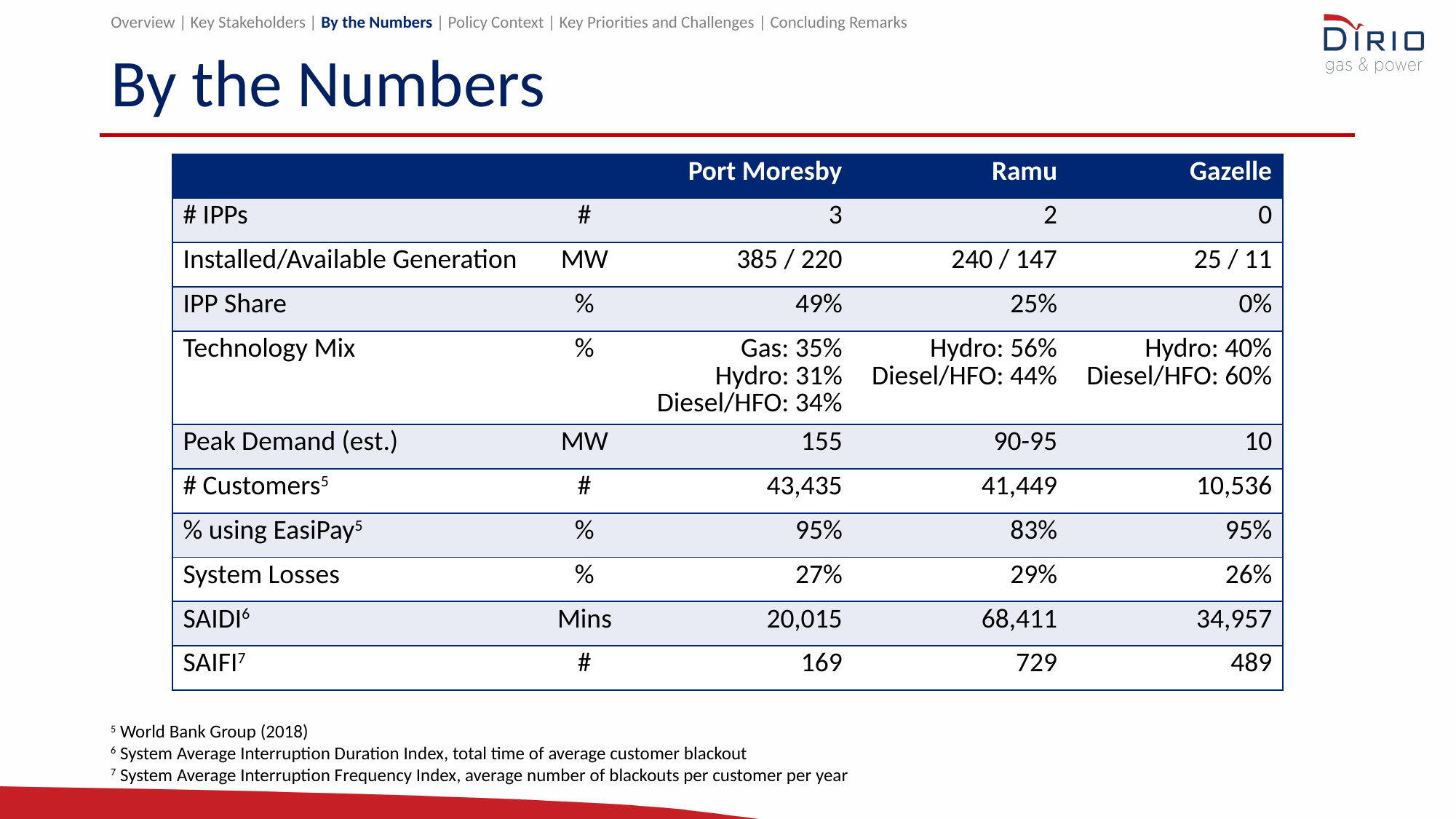

Overview | Key Stakeholders | By the Numbers | Policy Context | Key Priorities and Challenges | Concluding Remarks
# By the Numbers
|  |  | Port Moresby | Ramu | Gazelle |
| --- | --- | --- | --- | --- |
| # IPPs | # | 3 | 2 | 0 |
| Installed/Available Generation | MW | 385 / 220 | 240 / 147 | 25 / 11 |
| IPP Share | % | 49% | 25% | 0% |
| Technology Mix | % | Gas: 35% Hydro: 31% Diesel/HFO: 34% | Hydro: 56% Diesel/HFO: 44% | Hydro: 40% Diesel/HFO: 60% |
| Peak Demand (est.) | MW | 155 | 90-95 | 10 |
| # Customers5 | # | 43,435 | 41,449 | 10,536 |
| % using EasiPay5 | % | 95% | 83% | 95% |
| System Losses | % | 27% | 29% | 26% |
| SAIDI6 | Mins | 20,015 | 68,411 | 34,957 |
| SAIFI7 | # | 169 | 729 | 489 |
5 World Bank Group (2018)
6 System Average Interruption Duration Index, total time of average customer blackout
7 System Average Interruption Frequency Index, average number of blackouts per customer per year